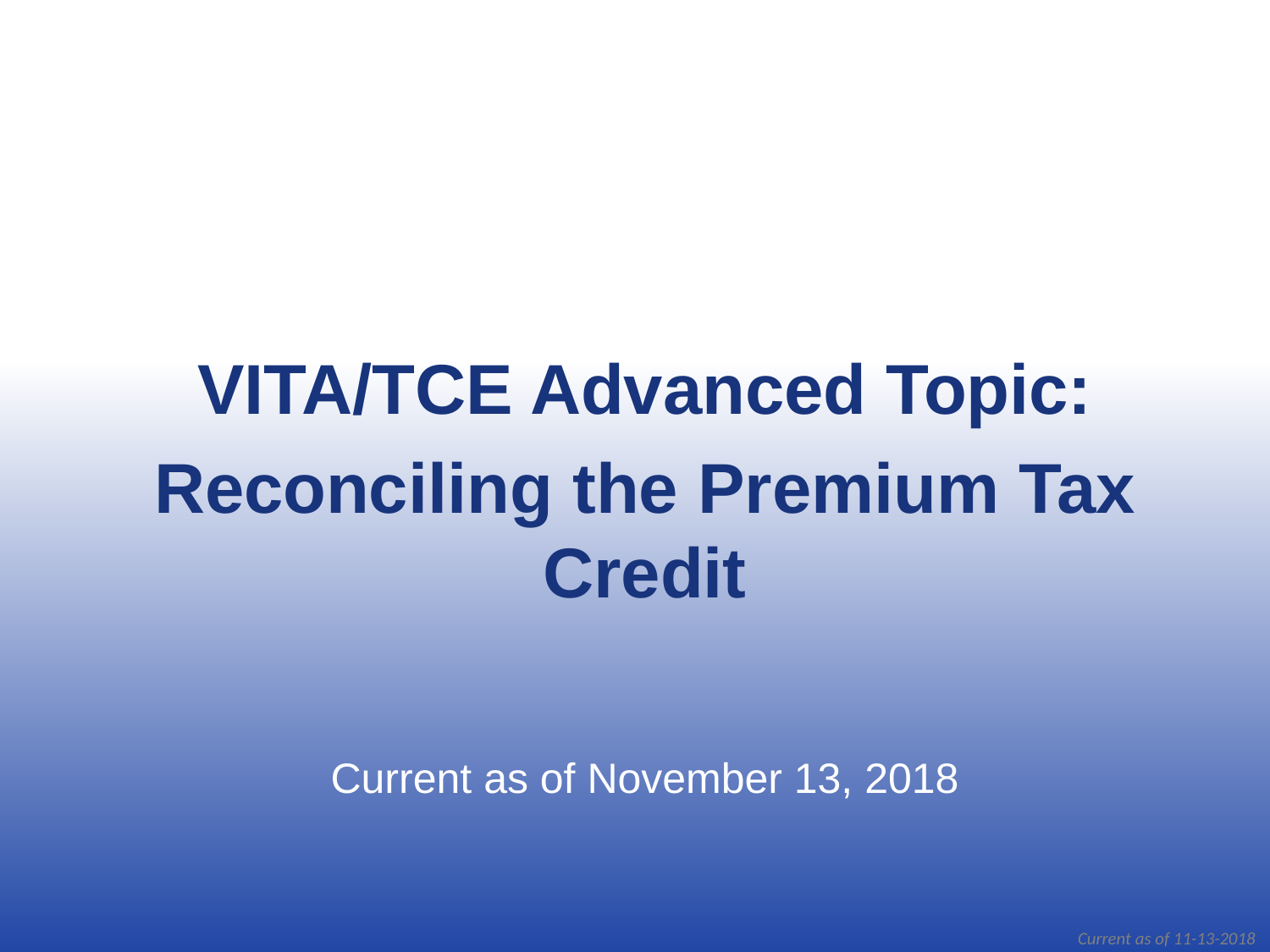

VITA/TCE Advanced Topic:
Reconciling the Premium Tax Credit
Current as of November 13, 2018